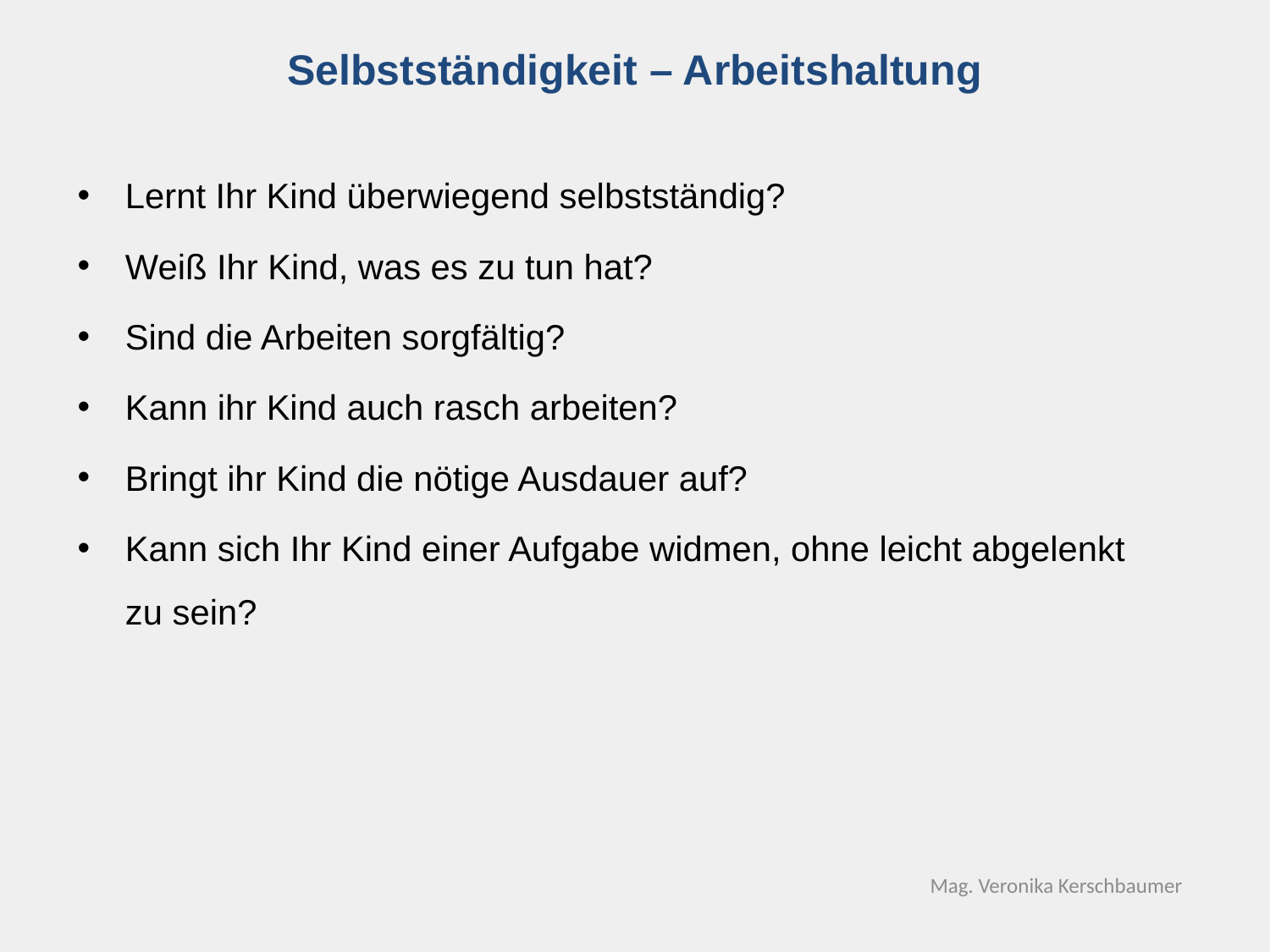

Selbstständigkeit – Arbeitshaltung
Lernt Ihr Kind überwiegend selbstständig?
Weiß Ihr Kind, was es zu tun hat?
Sind die Arbeiten sorgfältig?
Kann ihr Kind auch rasch arbeiten?
Bringt ihr Kind die nötige Ausdauer auf?
Kann sich Ihr Kind einer Aufgabe widmen, ohne leicht abgelenkt zu sein?
Mag. Veronika Kerschbaumer